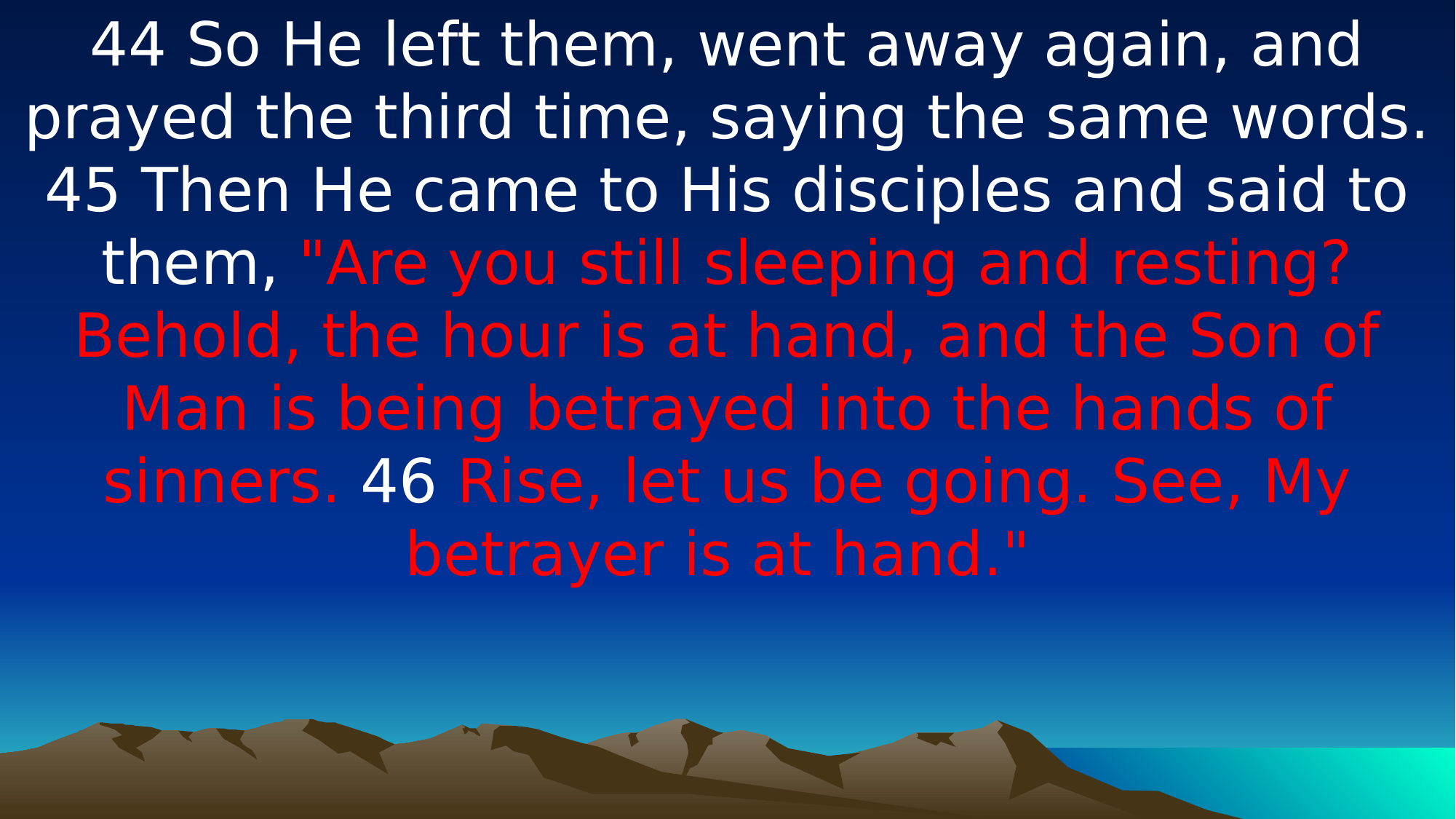

44 So He left them, went away again, and prayed the third time, saying the same words. 45 Then He came to His disciples and said to them, "Are you still sleeping and resting? Behold, the hour is at hand, and the Son of Man is being betrayed into the hands of sinners. 46 Rise, let us be going. See, My betrayer is at hand."